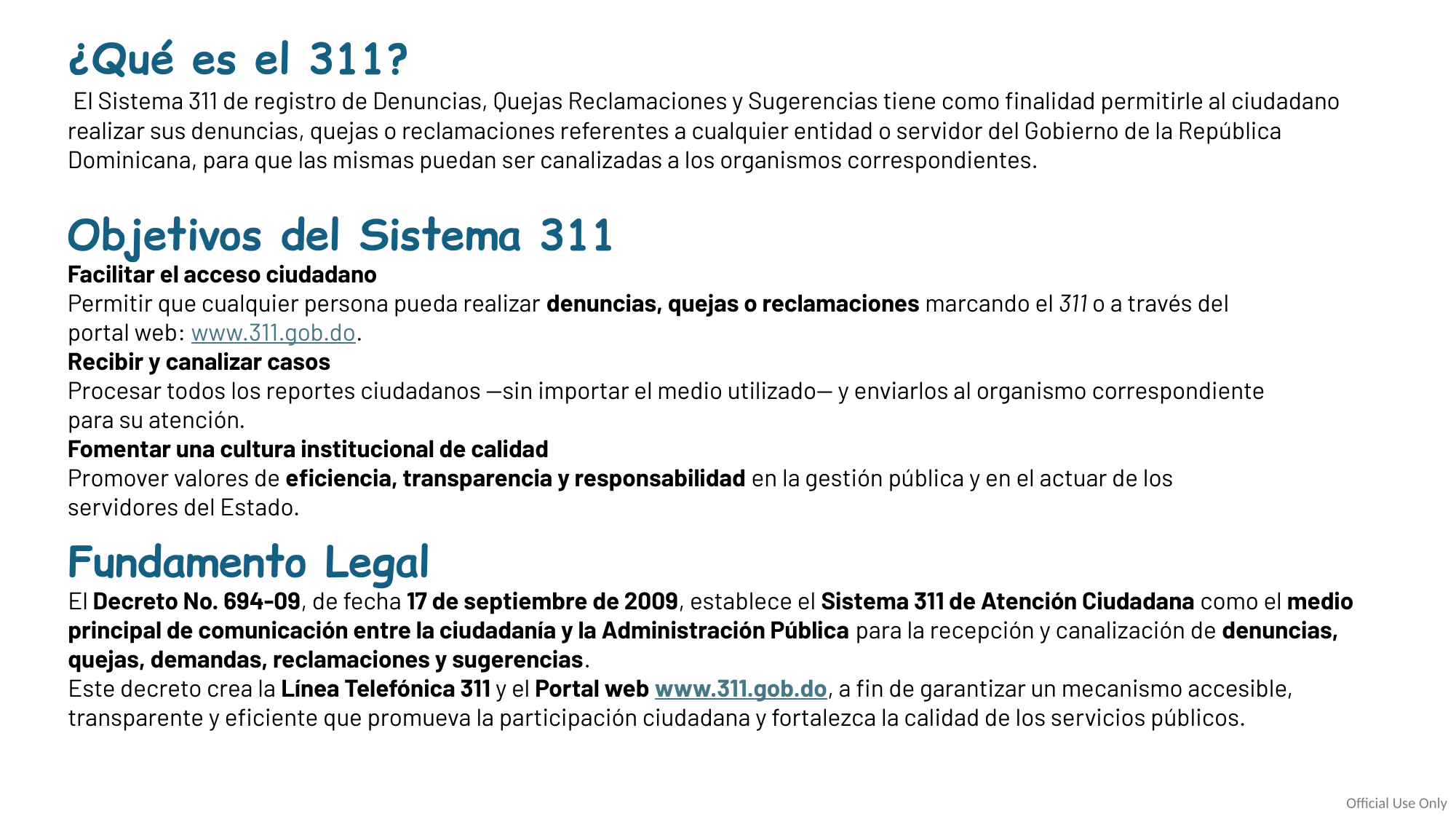

¿Qué es el 311?
 El Sistema 311 de registro de Denuncias, Quejas Reclamaciones y Sugerencias tiene como finalidad permitirle al ciudadano realizar sus denuncias, quejas o reclamaciones referentes a cualquier entidad o servidor del Gobierno de la República Dominicana, para que las mismas puedan ser canalizadas a los organismos correspondientes.
Objetivos del Sistema 311
Facilitar el acceso ciudadano
Permitir que cualquier persona pueda realizar denuncias, quejas o reclamaciones marcando el 311 o a través del portal web: www.311.gob.do.
Recibir y canalizar casos
Procesar todos los reportes ciudadanos —sin importar el medio utilizado— y enviarlos al organismo correspondiente para su atención.
Fomentar una cultura institucional de calidad
Promover valores de eficiencia, transparencia y responsabilidad en la gestión pública y en el actuar de los servidores del Estado.
Fundamento Legal
El Decreto No. 694-09, de fecha 17 de septiembre de 2009, establece el Sistema 311 de Atención Ciudadana como el medio principal de comunicación entre la ciudadanía y la Administración Pública para la recepción y canalización de denuncias, quejas, demandas, reclamaciones y sugerencias.
Este decreto crea la Línea Telefónica 311 y el Portal web www.311.gob.do, a fin de garantizar un mecanismo accesible, transparente y eficiente que promueva la participación ciudadana y fortalezca la calidad de los servicios públicos.